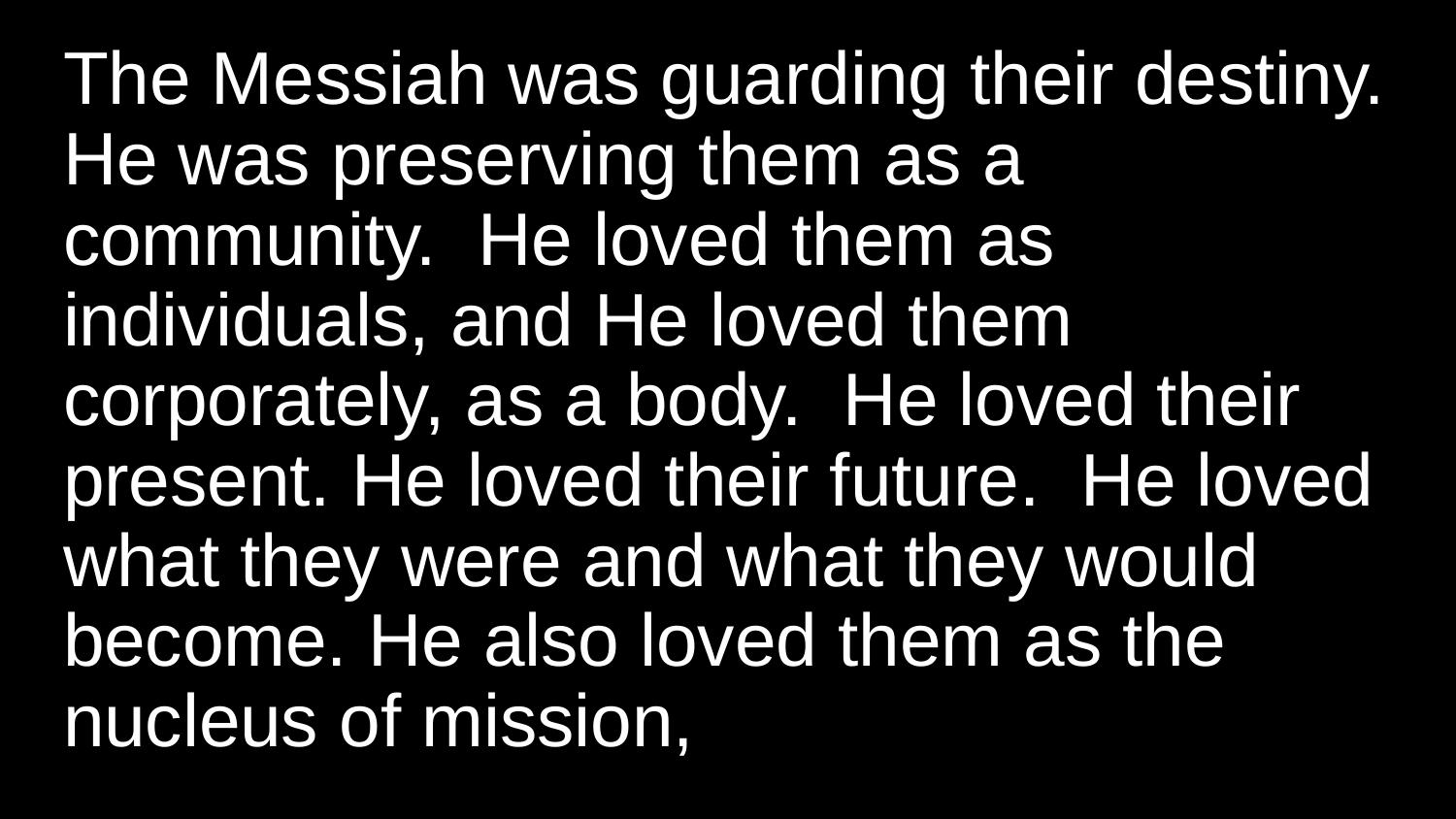

The Messiah was guarding their destiny. He was preserving them as a community.  He loved them as individuals, and He loved them corporately, as a body.  He loved their present. He loved their future.  He loved what they were and what they would become. He also loved them as the nucleus of mission,